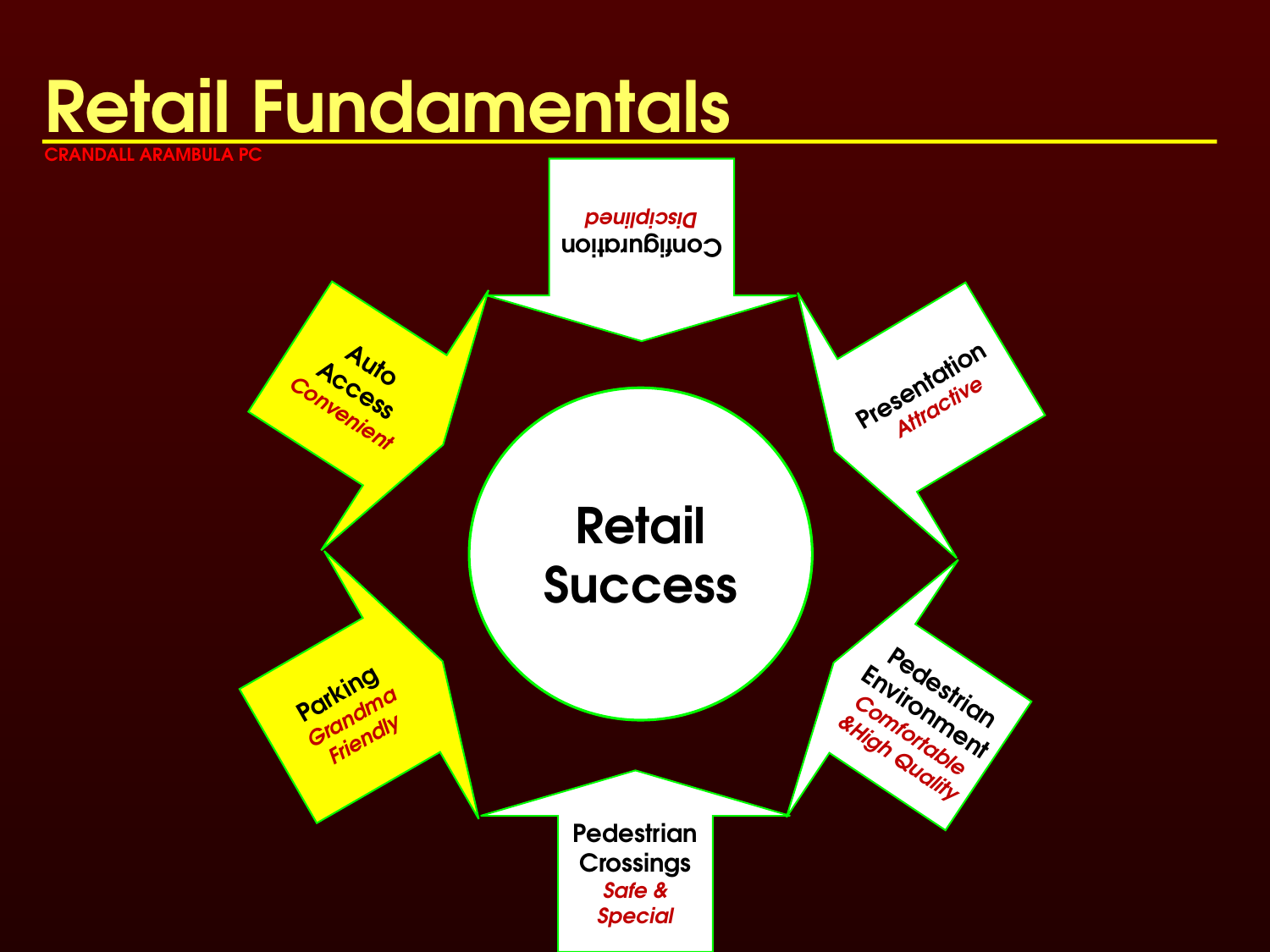

Retail Fundamentals
Configuration
Disciplined
CRANDALL ARAMBULA PC

Auto
Access
Convenient

Presentation
Attractive
Retail
Success
Parking
Grandma
Friendly
Pedestrian
Environment
Comfortable
 &High Quality
Pedestrian
Crossings
Safe &
Special